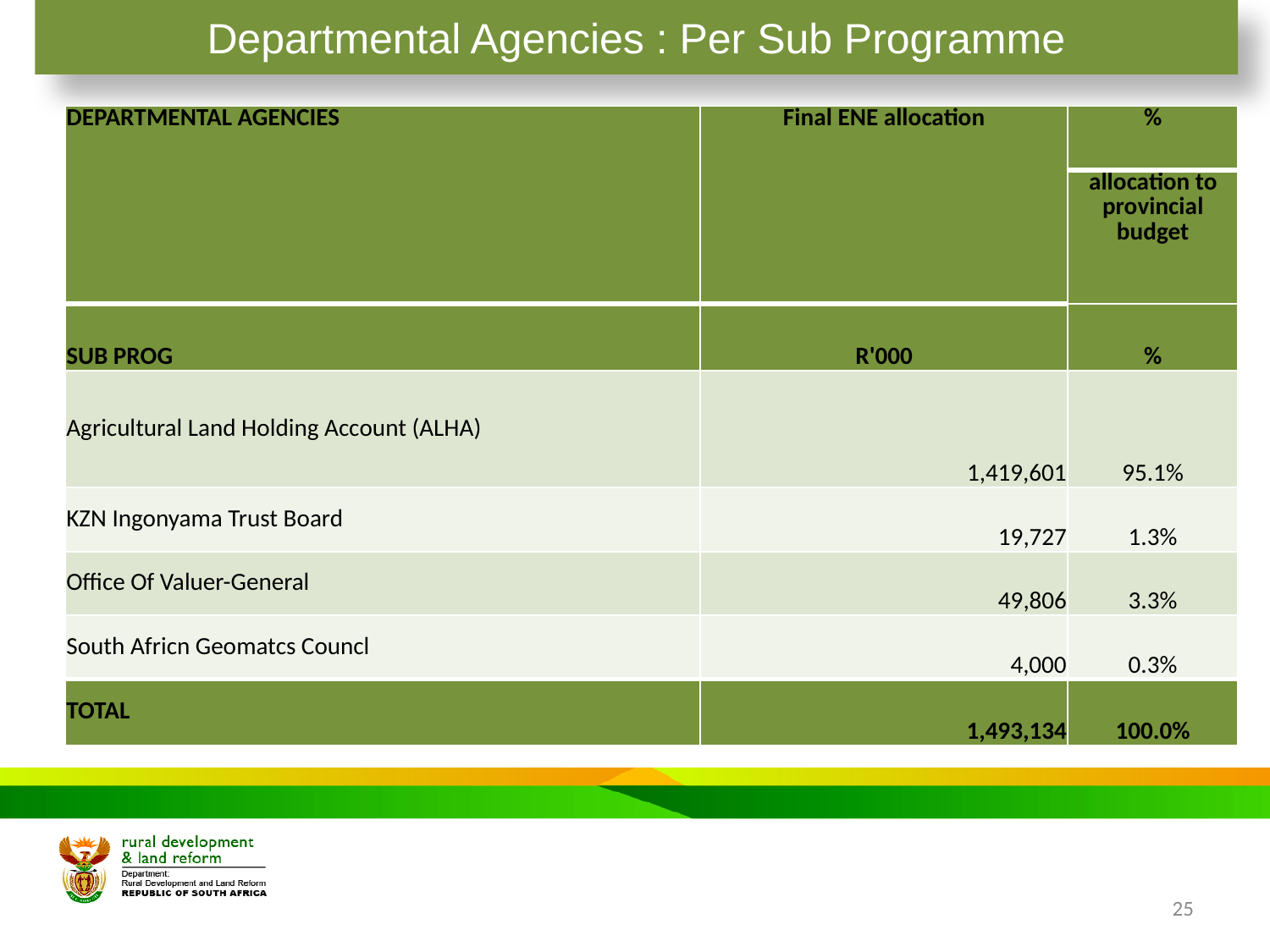

# Departmental Agencies : Per Sub Programme
| DEPARTMENTAL AGENCIES | Final ENE allocation | % |
| --- | --- | --- |
|  |  | allocation to provincial budget |
| SUB PROG | R'000 | % |
| Agricultural Land Holding Account (ALHA) | 1,419,601 | 95.1% |
| KZN Ingonyama Trust Board | 19,727 | 1.3% |
| Office Of Valuer-General | 49,806 | 3.3% |
| South Africn Geomatcs Councl | 4,000 | 0.3% |
| TOTAL | 1,493,134 | 100.0% |
25